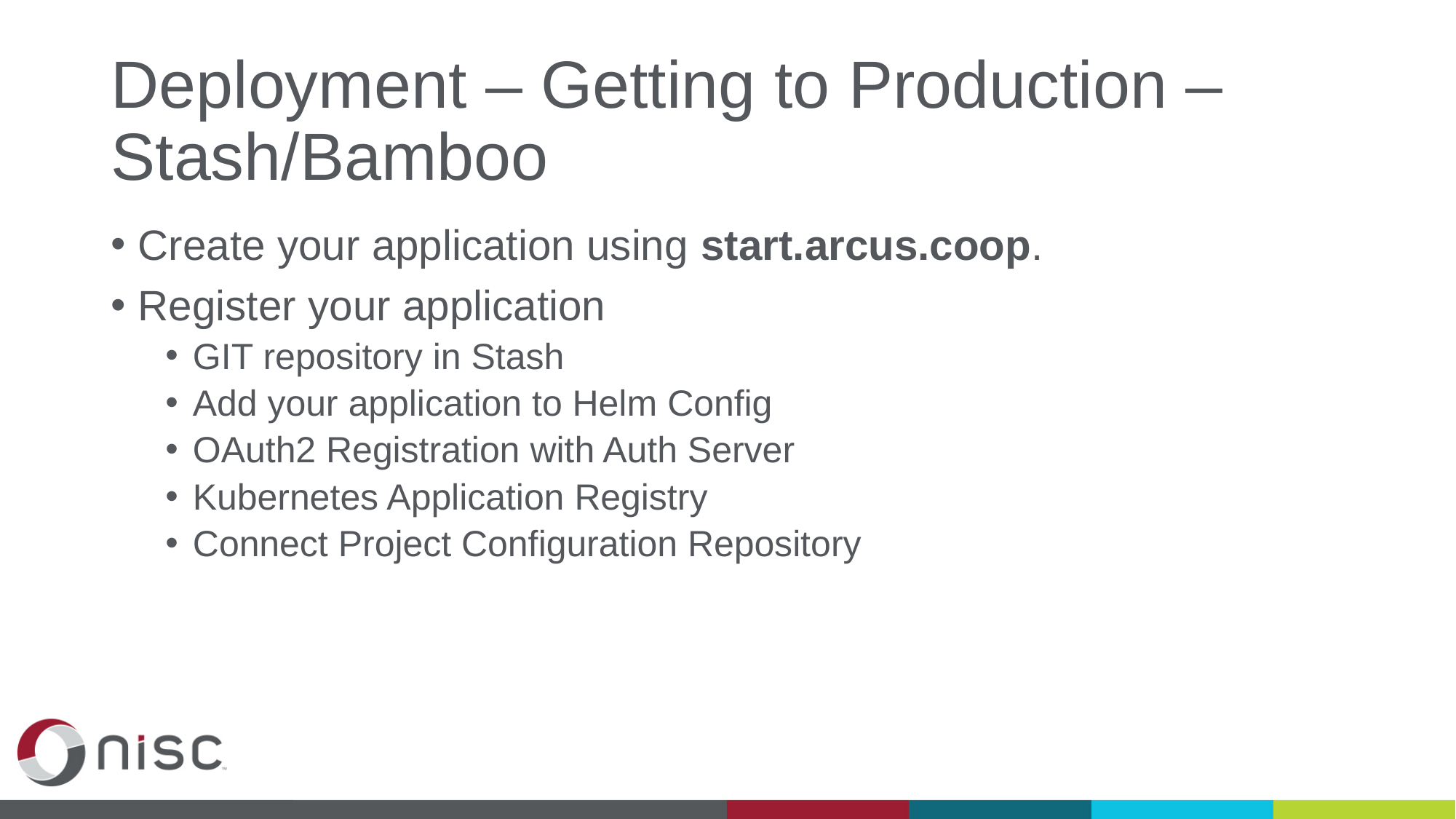

# Deployment – Getting to Production – Stash/Bamboo
Create your application using start.arcus.coop.
Register your application
GIT repository in Stash
Add your application to Helm Config
OAuth2 Registration with Auth Server
Kubernetes Application Registry
Connect Project Configuration Repository